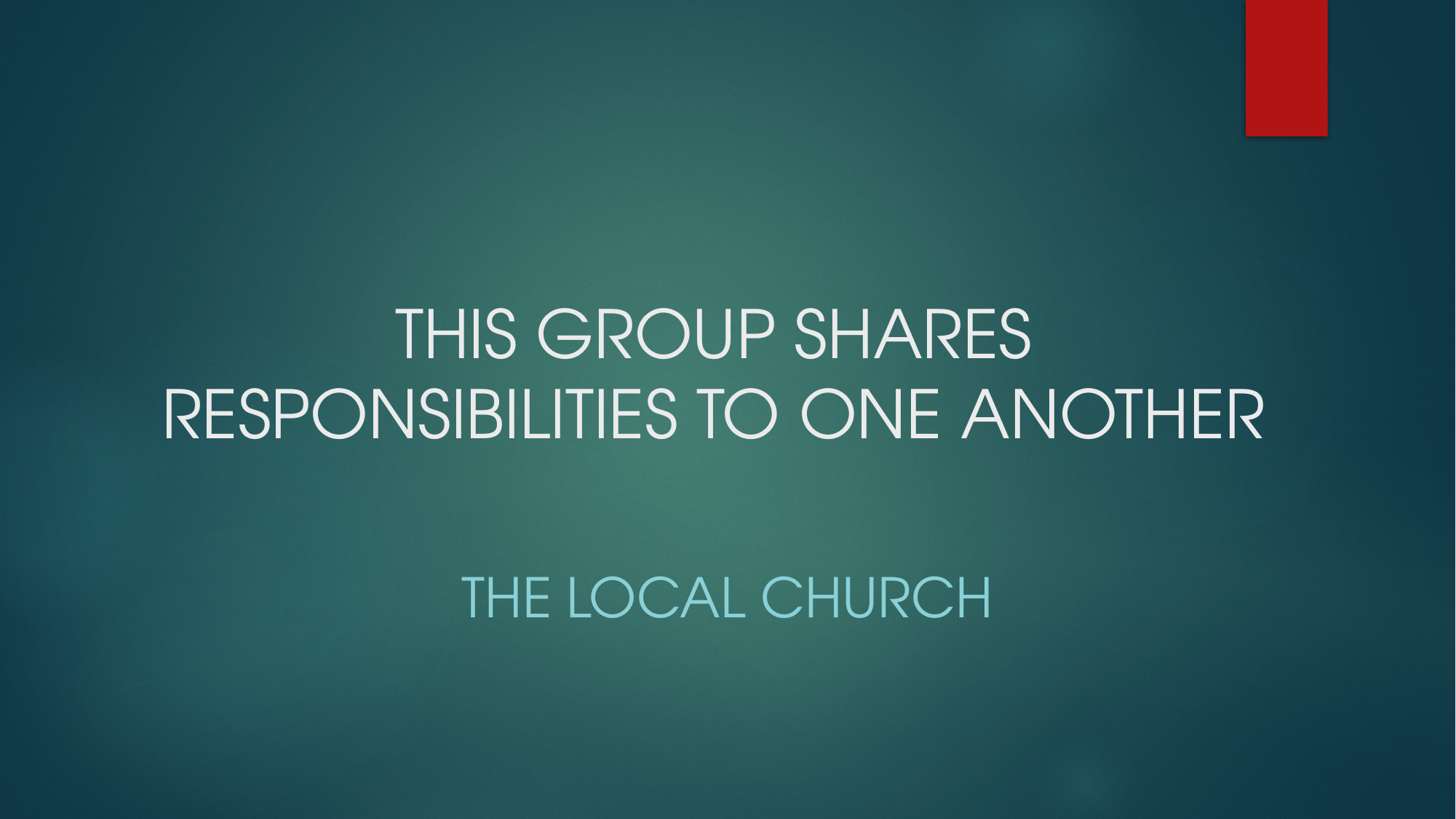

# THIS GROUP SHARES RESPONSIBILITIES TO ONE ANOTHER
THE LOCAL CHURCH